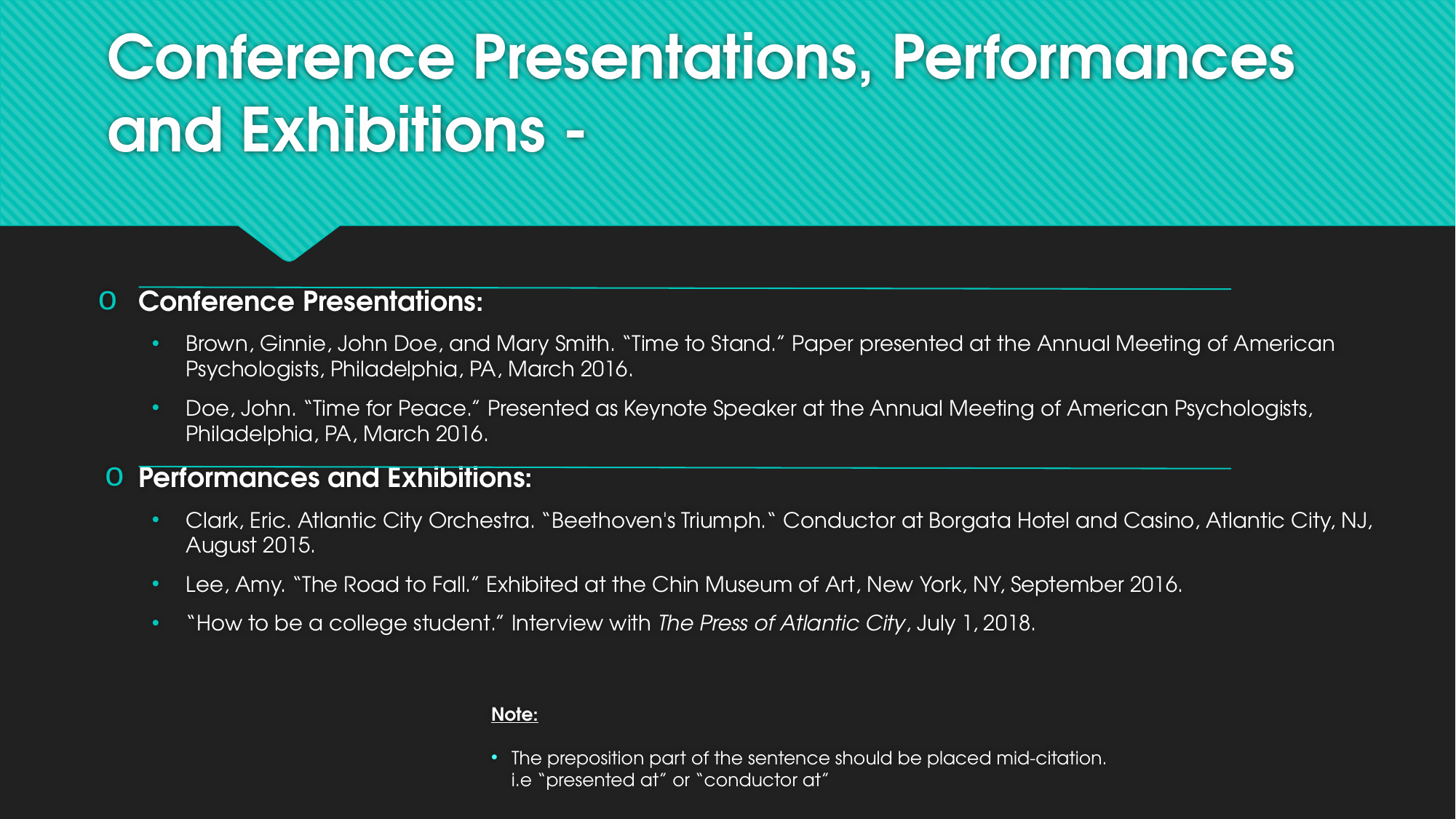

# Conference Presentations, Performances and Exhibitions -
Conference Presentations:
Brown, Ginnie, John Doe, and Mary Smith. “Time to Stand.” Paper presented at the Annual Meeting of American Psychologists, Philadelphia, PA, March 2016.
Doe, John. “Time for Peace.” Presented as Keynote Speaker at the Annual Meeting of American Psychologists, Philadelphia, PA, March 2016.
Performances and Exhibitions:
Clark, Eric. Atlantic City Orchestra. “Beethoven's Triumph.“ Conductor at Borgata Hotel and Casino, Atlantic City, NJ, August 2015.
Lee, Amy. “The Road to Fall.” Exhibited at the Chin Museum of Art, New York, NY, September 2016.
“How to be a college student.” Interview with The Press of Atlantic City, July 1, 2018.

Note:

The preposition part of the sentence should be placed mid-citation.
    i.e “presented at” or “conductor at”